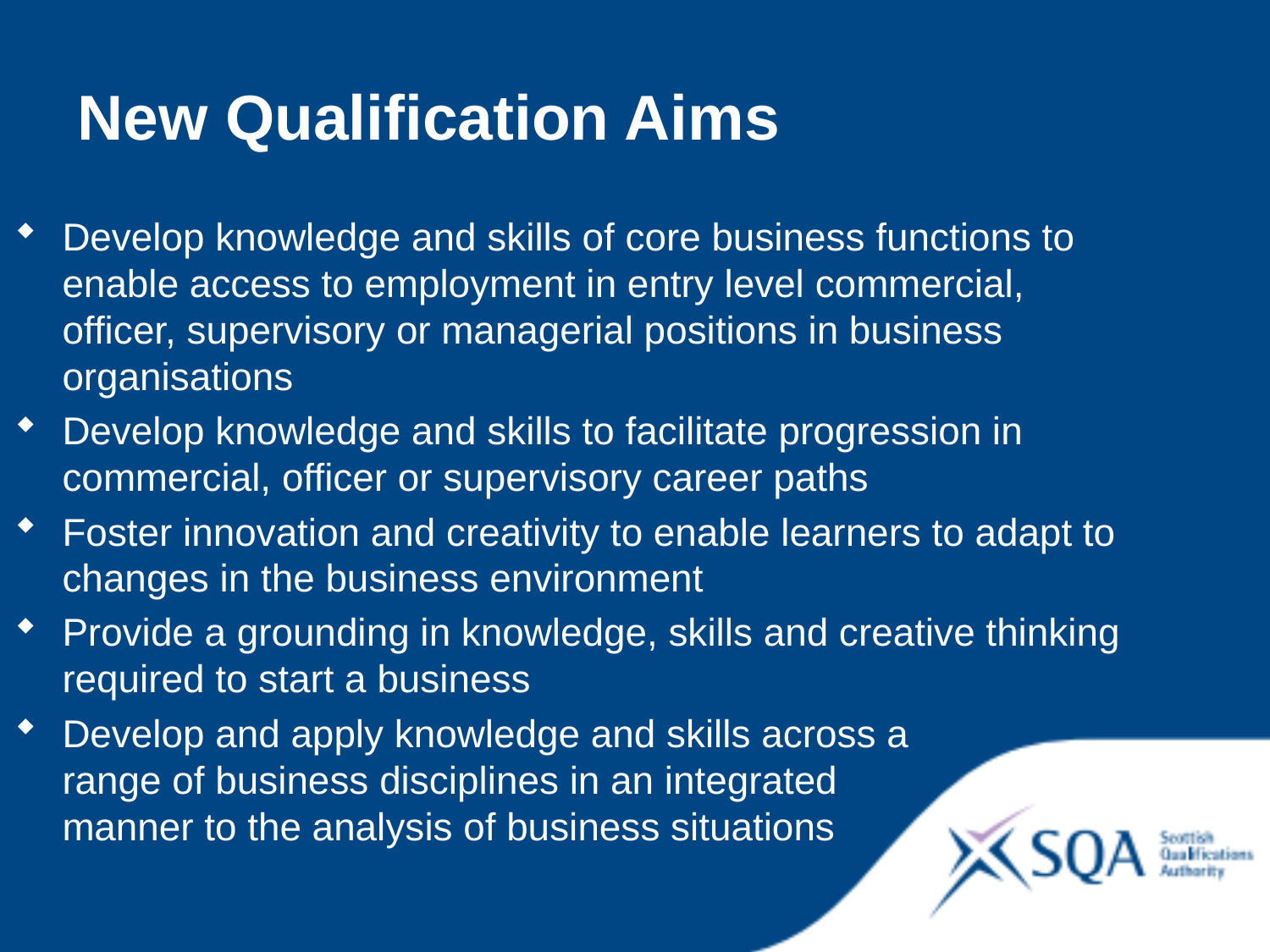

New Qualification Aims
Develop knowledge and skills of core business functions to enable access to employment in entry level commercial, officer, supervisory or managerial positions in business organisations
Develop knowledge and skills to facilitate progression in commercial, officer or supervisory career paths
Foster innovation and creativity to enable learners to adapt to changes in the business environment
Provide a grounding in knowledge, skills and creative thinking required to start a business
Develop and apply knowledge and skills across a             range of business disciplines in an integrated                   manner to the analysis of business situations